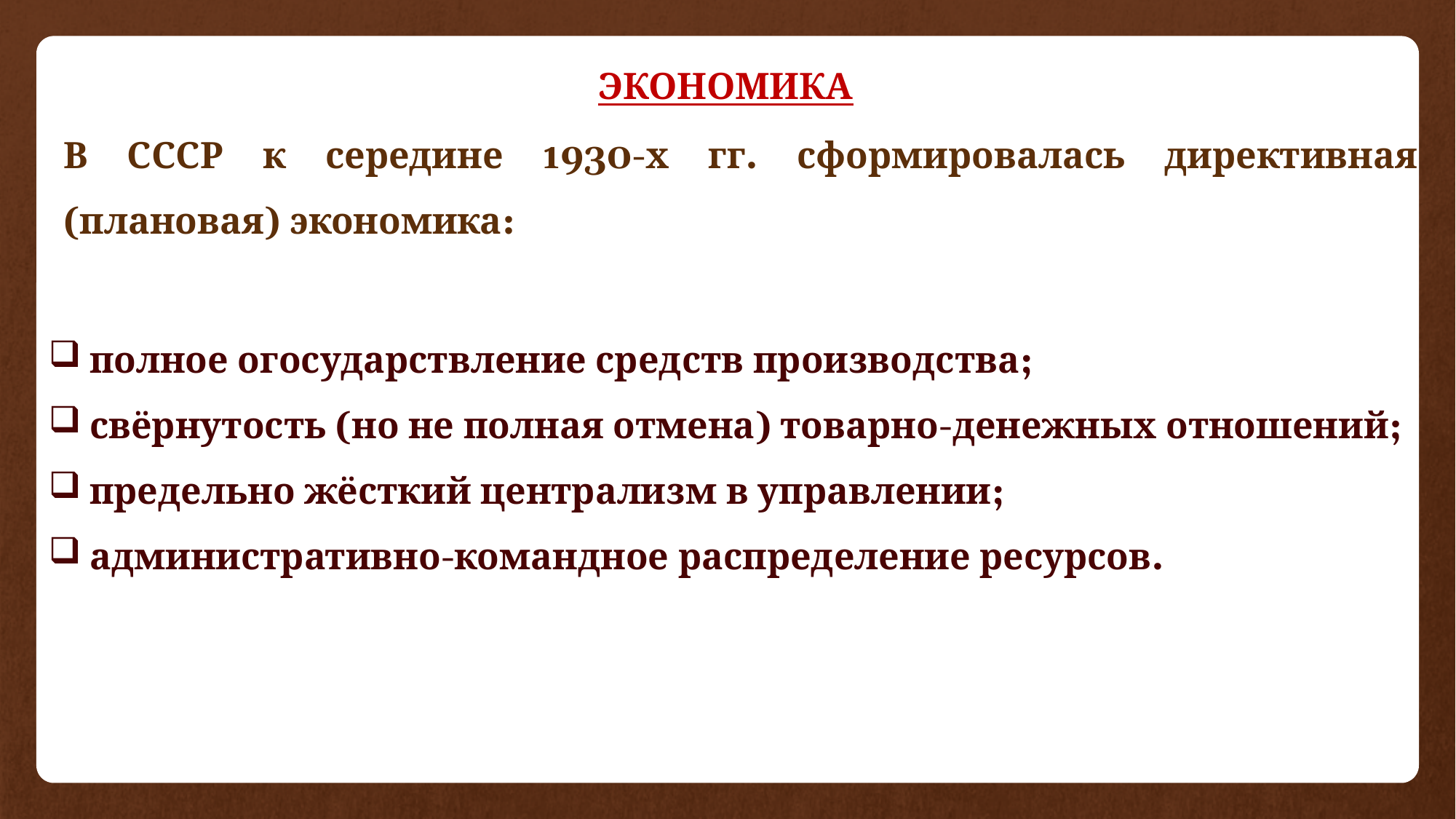

ЭКОНОМИКА
В СССР к середине 1930-х гг. сформировалась директивная (плановая) экономика:
полное огосударствление средств производства;
свёрнутость (но не полная отмена) товарно-денежных отношений;
предельно жёсткий централизм в управлении;
административно-командное распределение ресурсов.